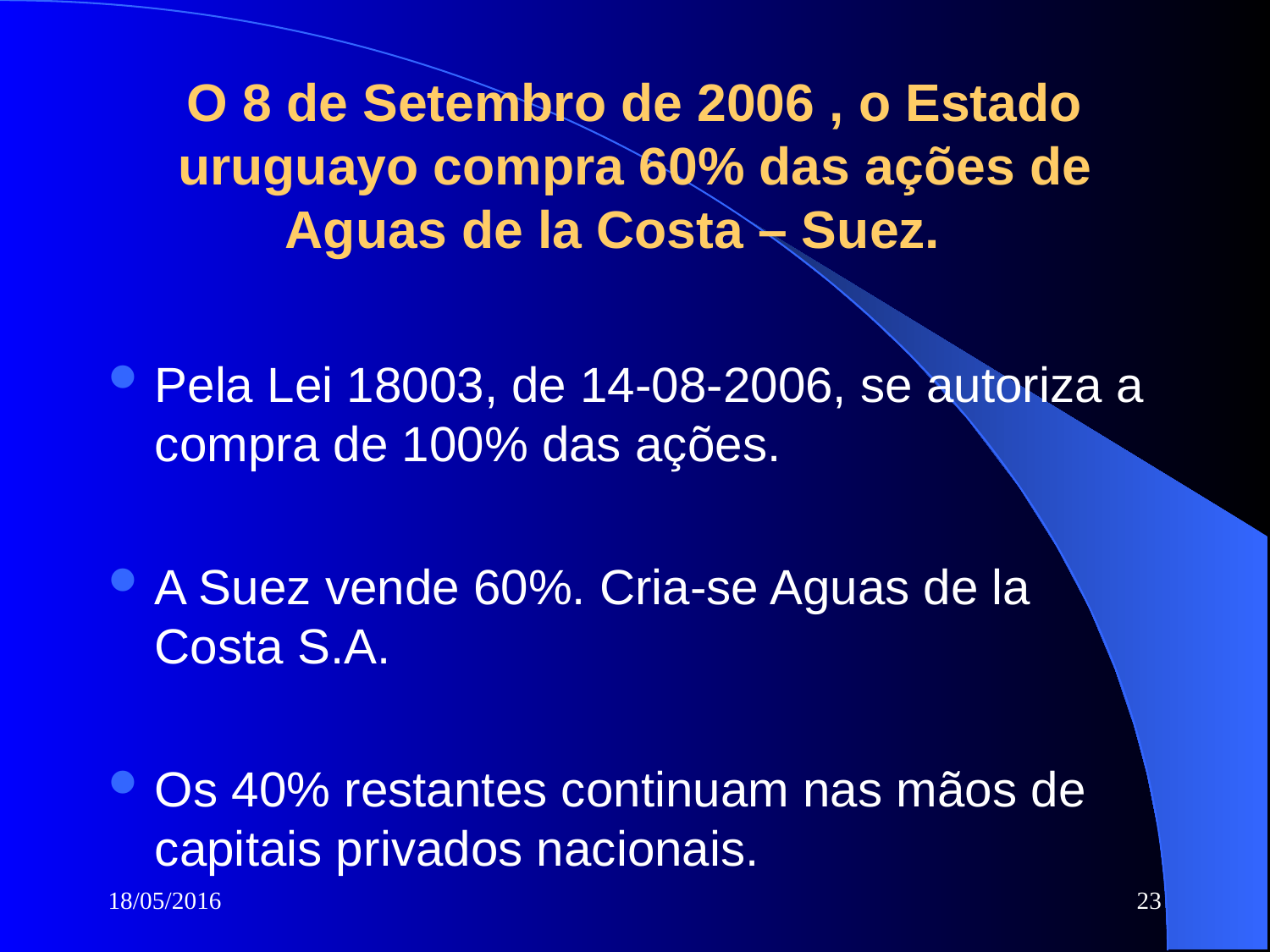

O 8 de Setembro de 2006 , o Estado uruguayo compra 60% das ações de Aguas de la Costa – Suez.

Pela Lei 18003, de 14-08-2006, se autoriza a compra de 100% das ações.

A Suez vende 60%. Cria-se Aguas de la Costa S.A.

Os 40% restantes continuam nas mãos de capitais privados nacionais.

18/05/2016
23